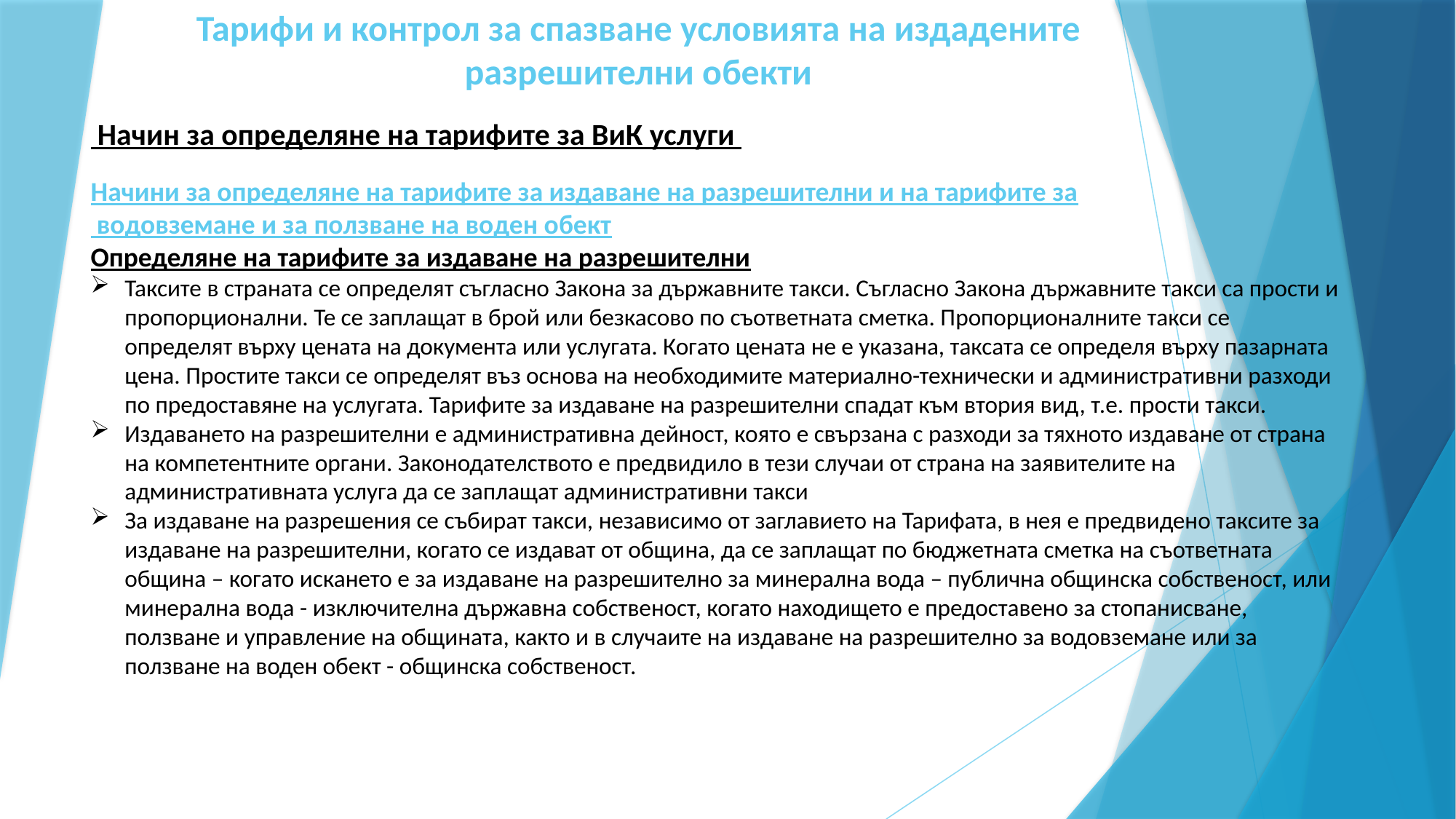

# Тарифи и контрол за спазване условията на издадените разрешителни обекти
 Начин за определяне на тарифите за ВиК услуги
Начини за определяне на тарифите за издаване на разрешителни и на тарифите за
 водовземане и за ползване на воден обект
Определяне на тарифите за издаване на разрешителни
Таксите в страната се определят съгласно Закона за държавните такси. Съгласно Закона държавните такси са прости и пропорционални. Те се заплащат в брой или безкасово по съответната сметка. Пропорционалните такси се определят върху цената на документа или услугата. Когато цената не е указана, таксата се определя върху пазарната цена. Простите такси се определят въз основа на необходимите материално-технически и административни разходи по предоставяне на услугата. Тарифите за издаване на разрешителни спадат към втория вид, т.е. прости такси.
Издаването на разрешителни е административна дейност, която е свързана с разходи за тяхното издаване от страна на компетентните органи. Законодателството е предвидило в тези случаи от страна на заявителите на административната услуга да се заплащат административни такси
За издаване на разрешения се събират такси, независимо от заглавието на Тарифата, в нея е предвидено таксите за издаване на разрешителни, когато се издават от община, да се заплащат по бюджетната сметка на съответната община – когато искането е за издаване на разрешително за минерална вода – публична общинска собственост, или минерална вода - изключителна държавна собственост, когато находището е предоставено за стопанисване, ползване и управление на общината, както и в случаите на издаване на разрешително за водовземане или за ползване на воден обект - общинска собственост.